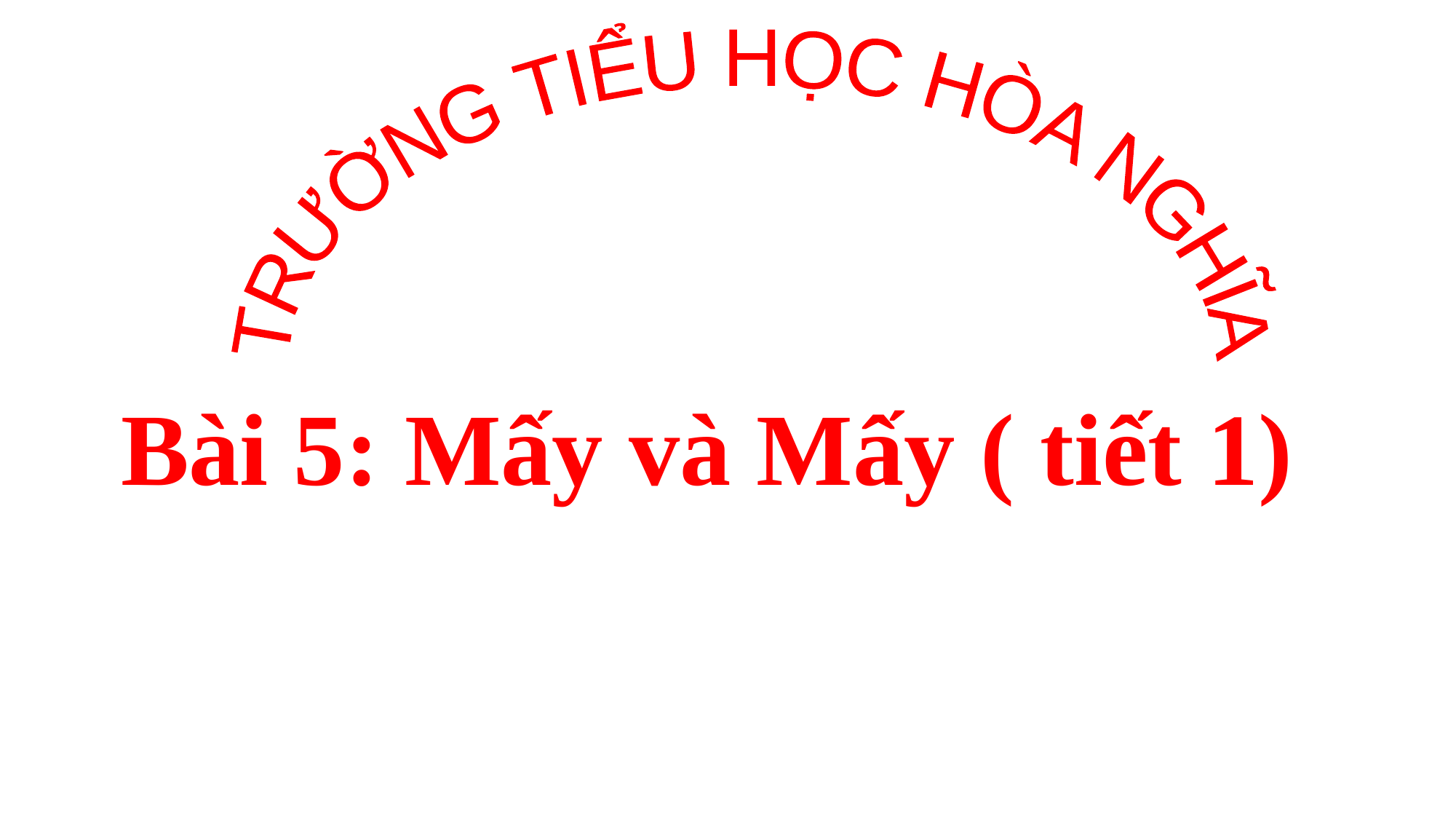

TRƯỜNG TIỂU HỌC HÒA NGHĨA

Bài 5: Mấy và Mấy ( tiết 1)